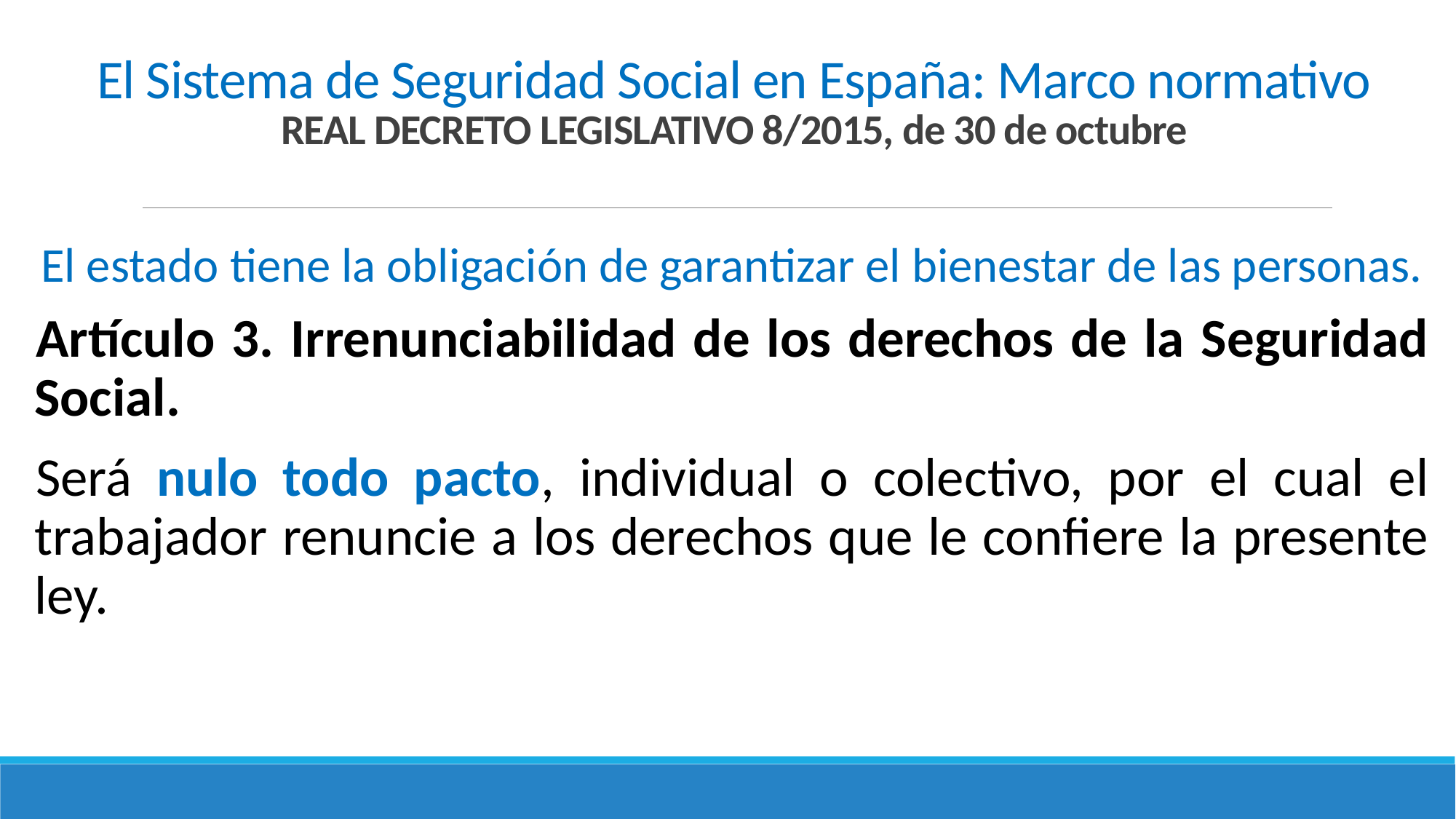

# El Sistema de Seguridad Social en España: Marco normativo REAL DECRETO LEGISLATIVO 8/2015, de 30 de octubre
El estado tiene la obligación de garantizar el bienestar de las personas.
Artículo 3. Irrenunciabilidad de los derechos de la Seguridad Social.
Será nulo todo pacto, individual o colectivo, por el cual el trabajador renuncie a los derechos que le confiere la presente ley.